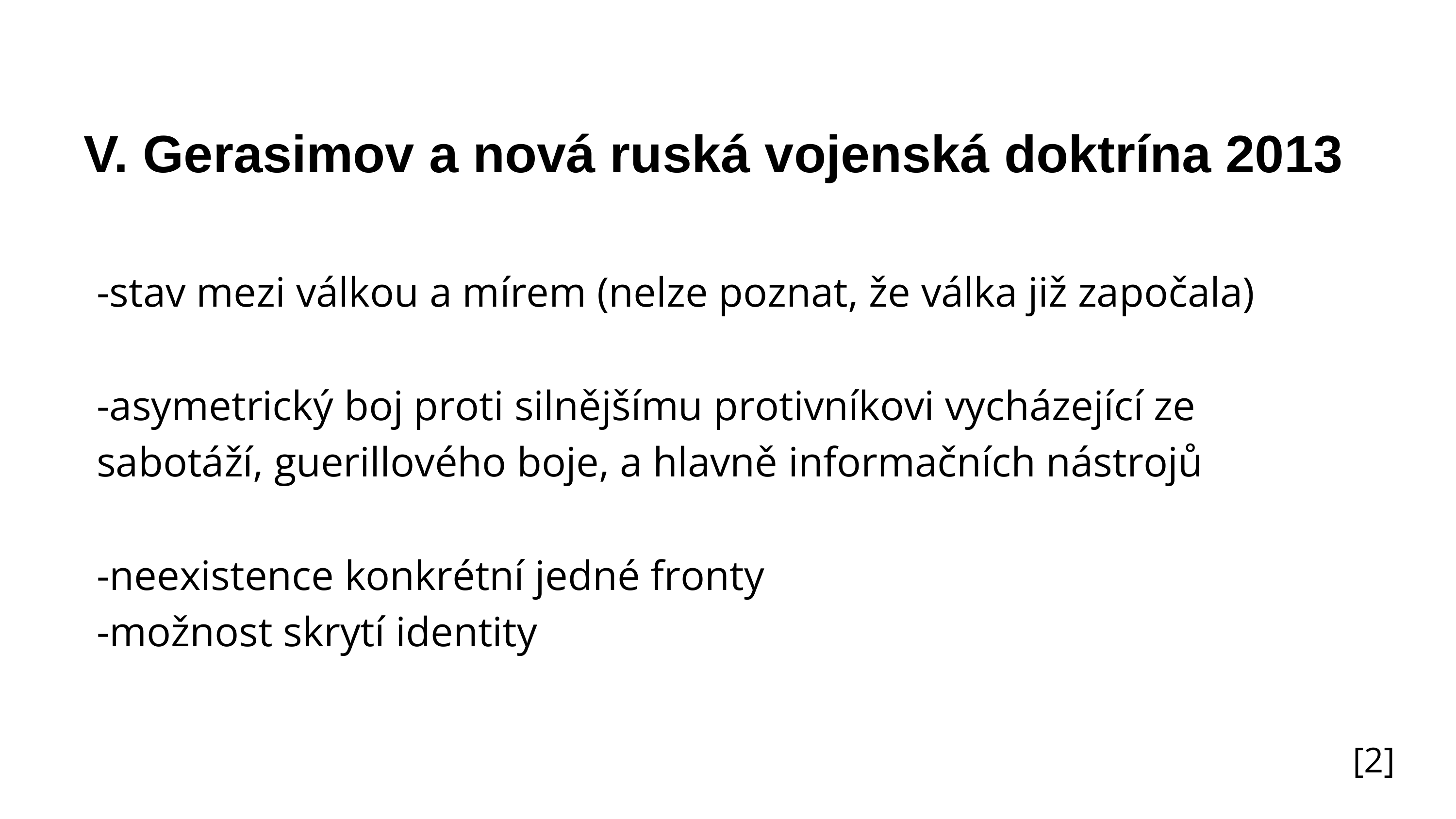

V. Gerasimov a nová ruská vojenská doktrína 2013
-stav mezi válkou a mírem (nelze poznat, že válka již započala)

-asymetrický boj proti silnějšímu protivníkovi vycházející ze sabotáží, guerillového boje, a hlavně informačních nástrojů

-neexistence konkrétní jedné fronty
-možnost skrytí identity

[2]